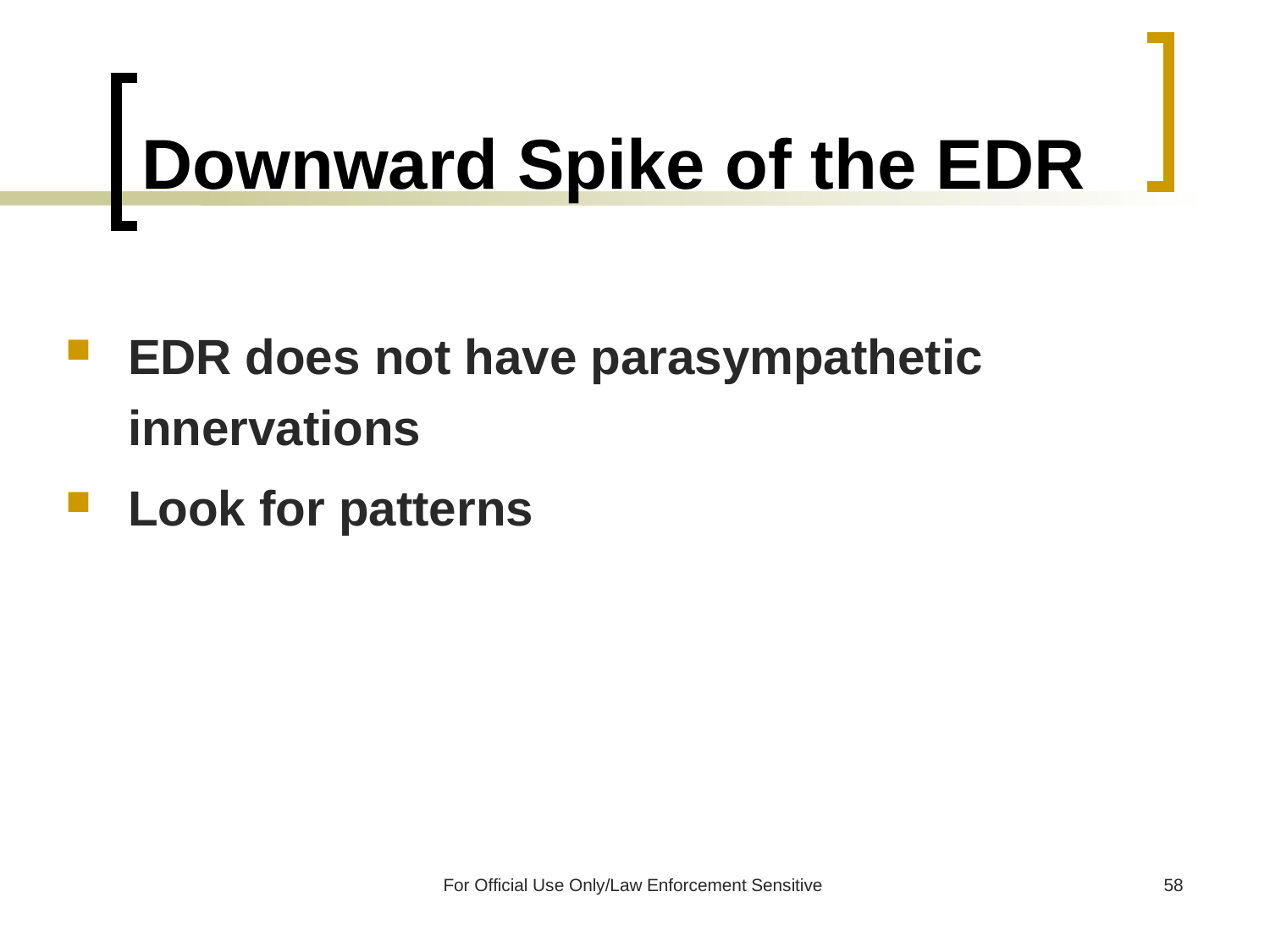

# Downward Spike of the EDR
EDR does not have parasympathetic innervations
Look for patterns
For Official Use Only/Law Enforcement Sensitive

58